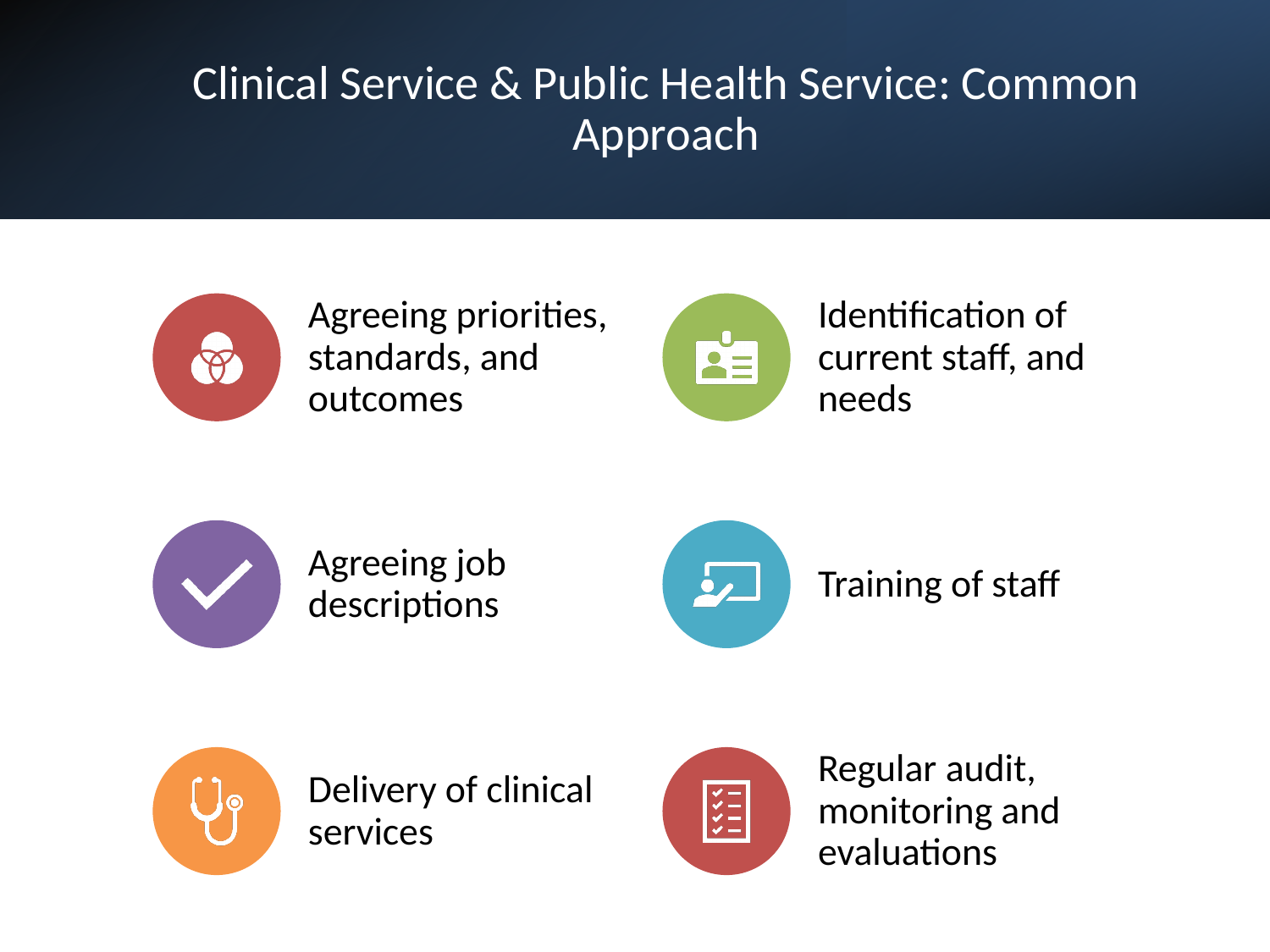

# Clinical Service & Public Health Service: Common Approach
Agreeing priorities, standards, and outcomes
Identification of current staff, and needs
Agreeing job descriptions
Training of staff
Delivery of clinical services
Regular audit, monitoring and evaluations